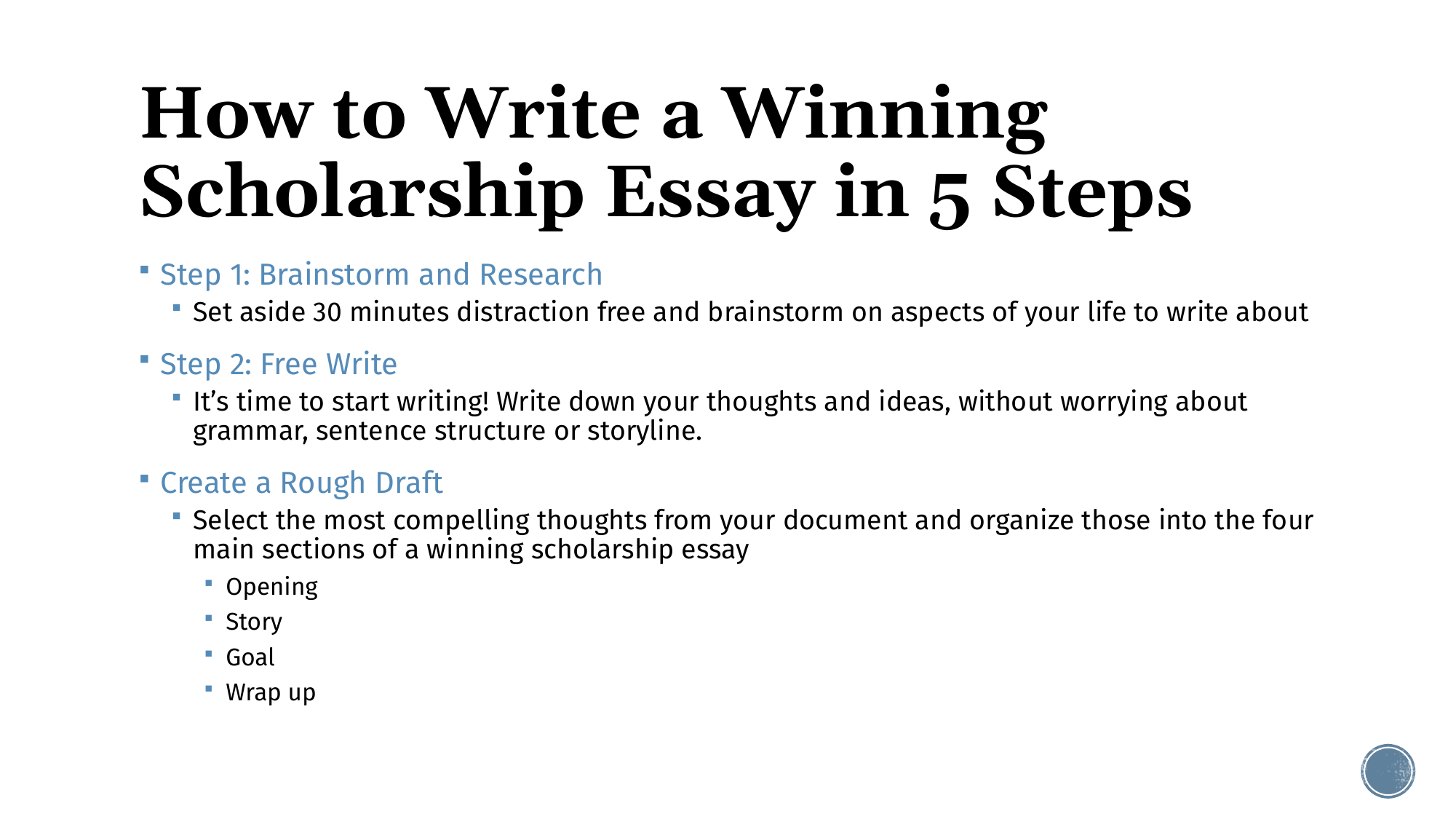

# How to Write a Winning Scholarship Essay in 5 Steps
Step 1: Brainstorm and Research
Set aside 30 minutes distraction free and brainstorm on aspects of your life to write about
Step 2: Free Write
It’s time to start writing! Write down your thoughts and ideas, without worrying about grammar, sentence structure or storyline.
Create a Rough Draft
Select the most compelling thoughts from your document and organize those into the four main sections of a winning scholarship essay
Opening
Story
Goal
Wrap up